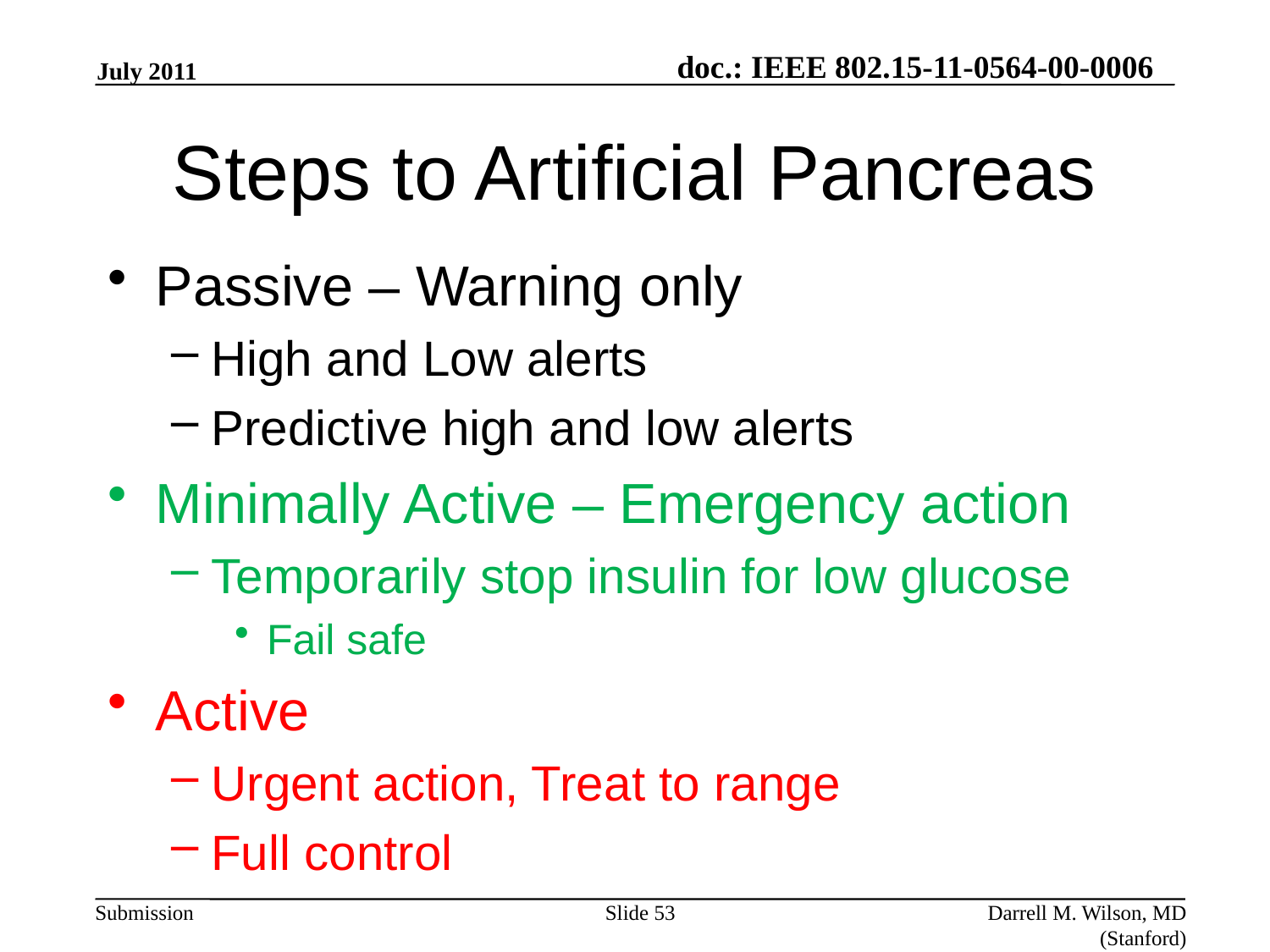

July 2011
# Steps to Artificial Pancreas
Passive – Warning only
High and Low alerts
Predictive high and low alerts
Minimally Active – Emergency action
Temporarily stop insulin for low glucose
Fail safe
Active
Urgent action, Treat to range
Full control
Slide 53
Darrell M. Wilson, MD (Stanford)